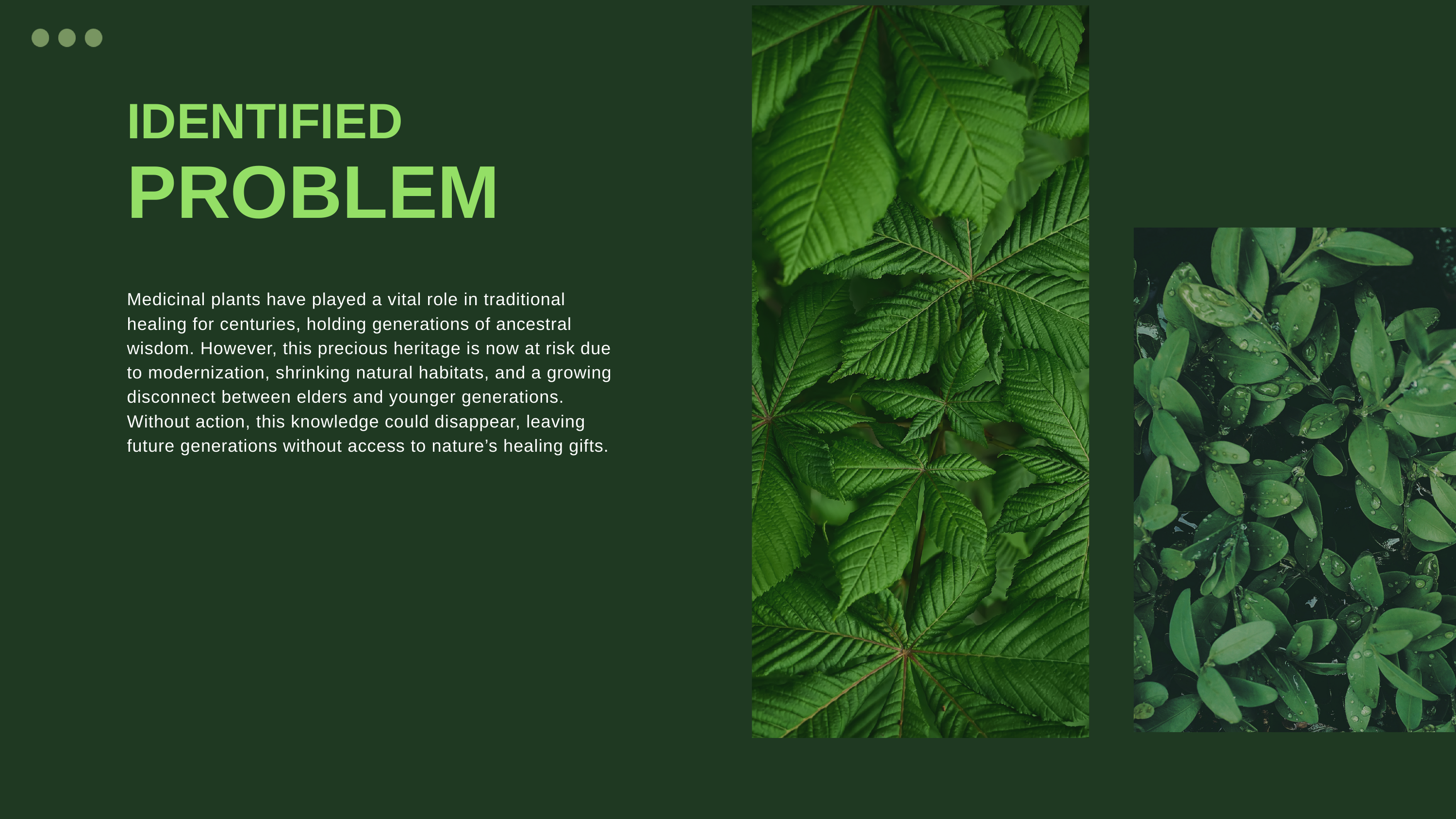

IDENTIFIED
PROBLEM

Medicinal plants have played a vital role in traditional healing for centuries, holding generations of ancestral wisdom. However, this precious heritage is now at risk due to modernization, shrinking natural habitats, and a growing disconnect between elders and younger generations. Without action, this knowledge could disappear, leaving future generations without access to nature’s healing gifts.